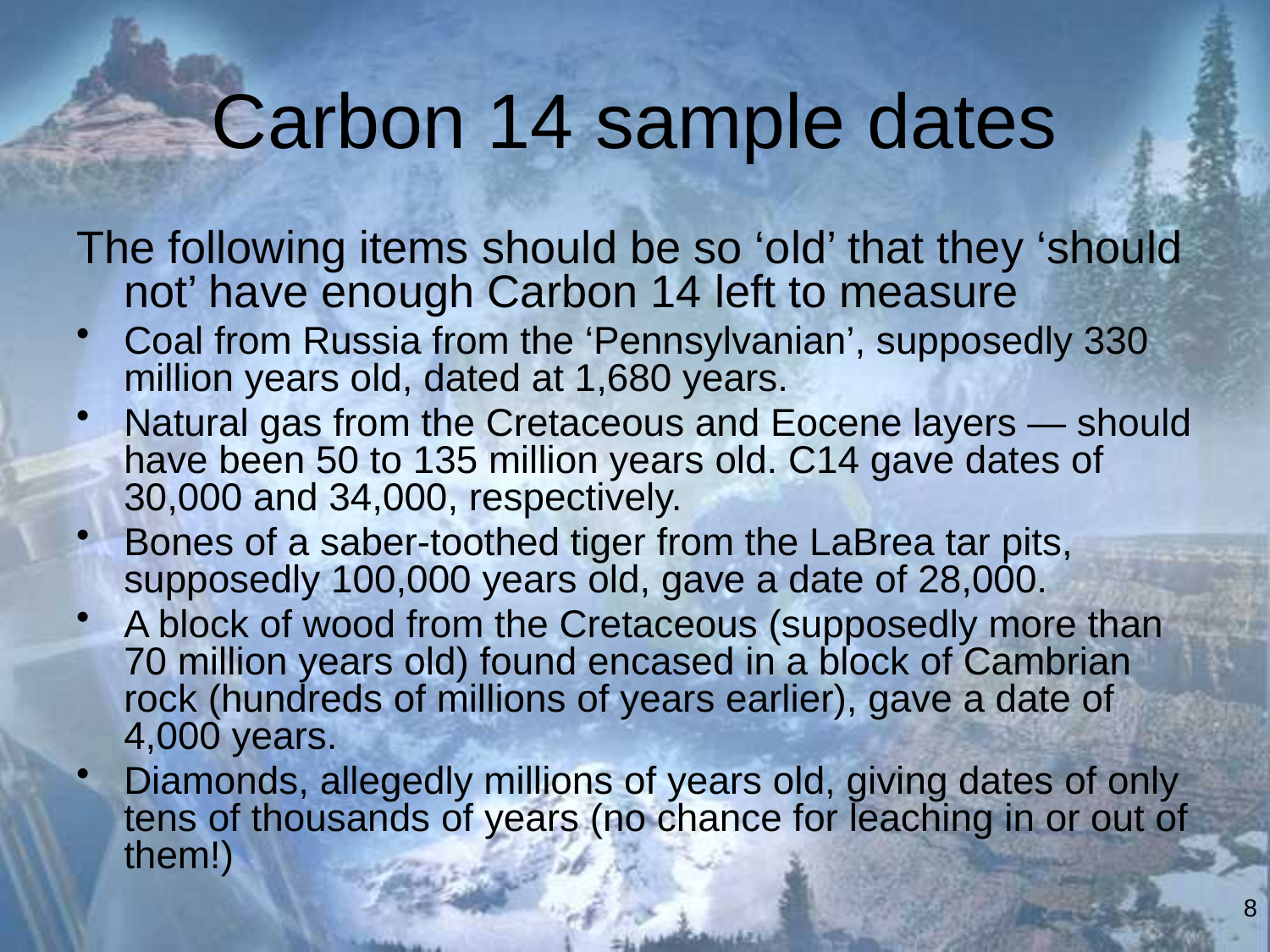

# Carbon 14 sample dates
The following items should be so ‘old’ that they ‘should not’ have enough Carbon 14 left to measure
Coal from Russia from the ‘Pennsylvanian’, supposedly 330 million years old, dated at 1,680 years.
Natural gas from the Cretaceous and Eocene layers — should have been 50 to 135 million years old. C14 gave dates of 30,000 and 34,000, respectively.
Bones of a saber-toothed tiger from the LaBrea tar pits, supposedly 100,000 years old, gave a date of 28,000.
A block of wood from the Cretaceous (supposedly more than 70 million years old) found encased in a block of Cambrian rock (hundreds of millions of years earlier), gave a date of 4,000 years.
Diamonds, allegedly millions of years old, giving dates of only tens of thousands of years (no chance for leaching in or out of them!)

8